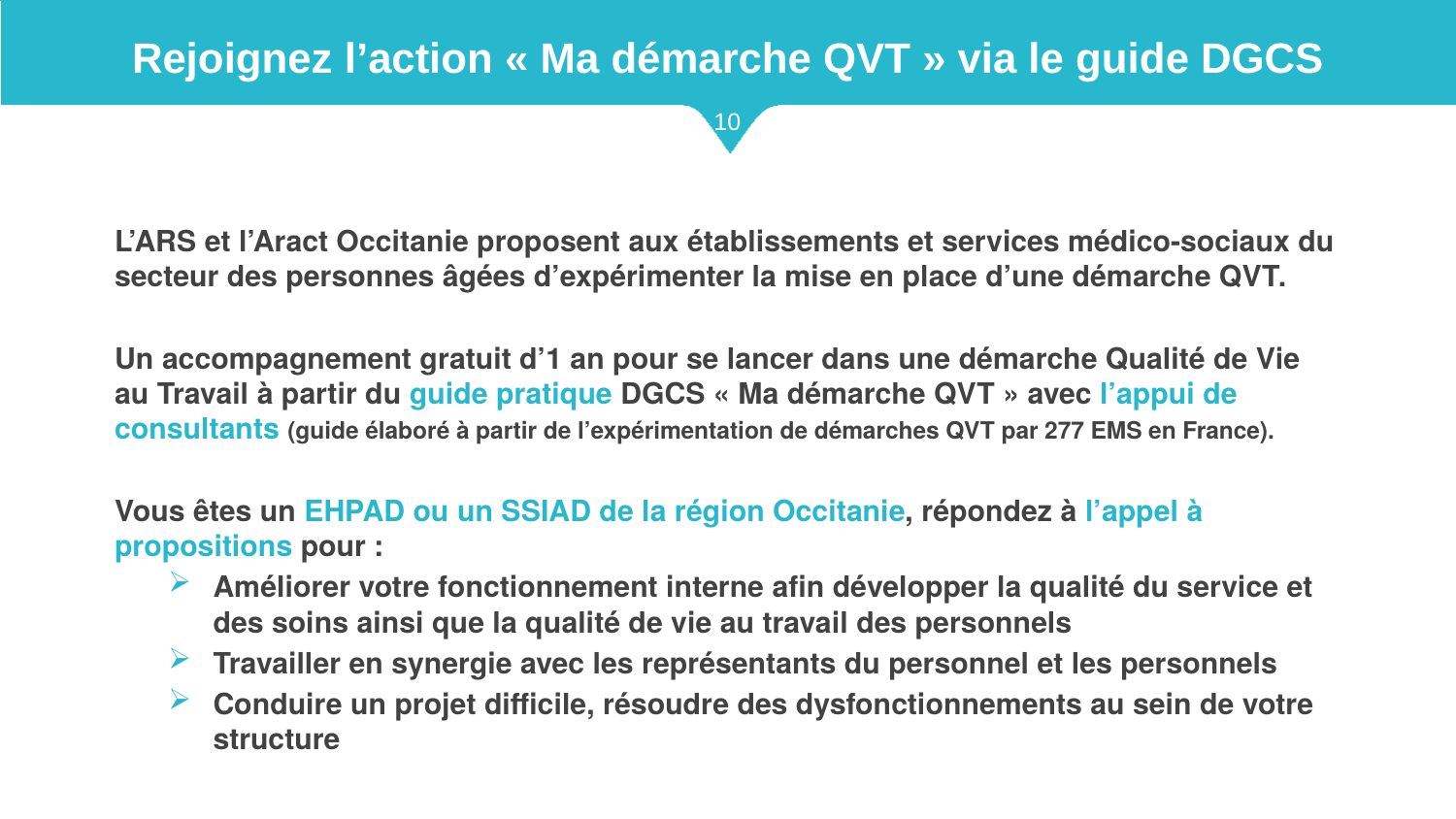

# Rejoignez l’action « Ma démarche QVT » via le guide DGCS
10

L’ARS et l’Aract Occitanie proposent aux établissements et services médico-sociaux du secteur des personnes âgées d’expérimenter la mise en place d’une démarche QVT.

Un accompagnement gratuit d’1 an pour se lancer dans une démarche Qualité de Vie au Travail à partir du guide pratique DGCS « Ma démarche QVT » avec l’appui de consultants (guide élaboré à partir de l’expérimentation de démarches QVT par 277 EMS en France).

Vous êtes un EHPAD ou un SSIAD de la région Occitanie, répondez à l’appel à propositions pour :
Améliorer votre fonctionnement interne afin développer la qualité du service et des soins ainsi que la qualité de vie au travail des personnels
Travailler en synergie avec les représentants du personnel et les personnels
Conduire un projet difficile, résoudre des dysfonctionnements au sein de votre structure